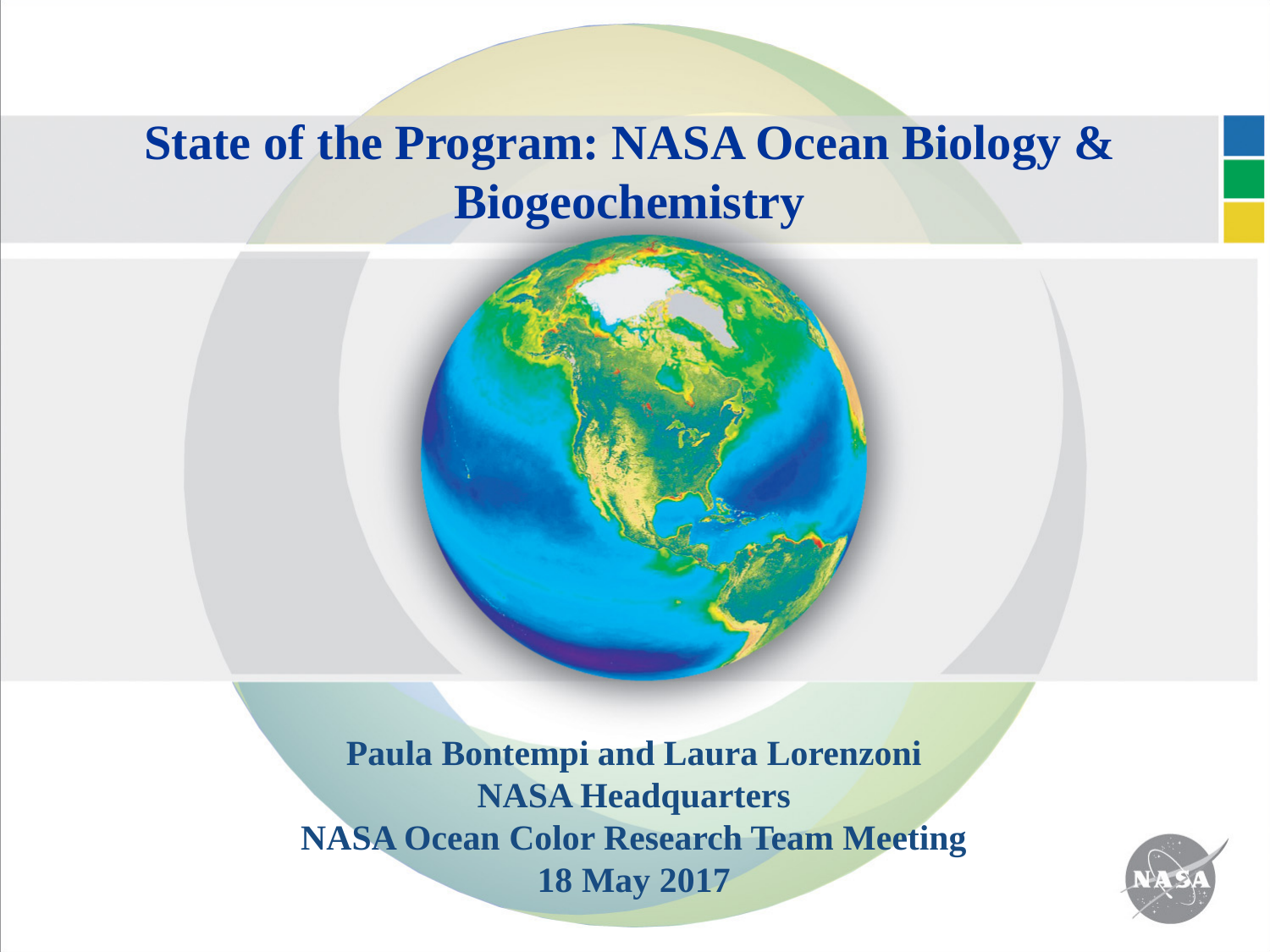

State of the Program: NASA Ocean Biology & Biogeochemistry
Paula Bontempi and Laura Lorenzoni
NASA Headquarters
NASA Ocean Color Research Team Meeting
18 May 2017